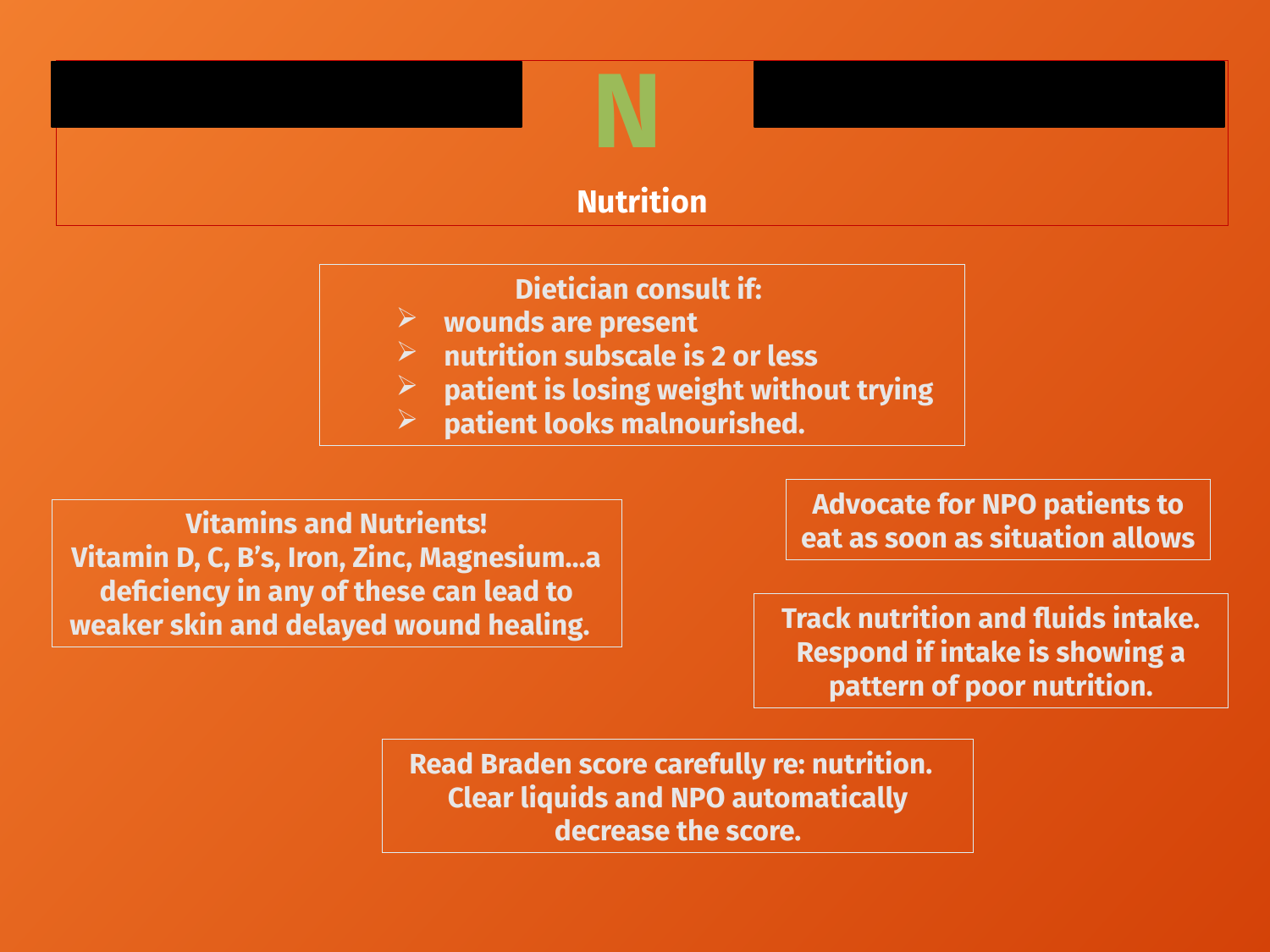

N

Nutrition

Dietician consult if:
wounds are present
nutrition subscale is 2 or less
patient is losing weight without trying
patient looks malnourished.
Advocate for NPO patients to eat as soon as situation allows
Vitamins and Nutrients!
Vitamin D, C, B’s, Iron, Zinc, Magnesium…a deficiency in any of these can lead to weaker skin and delayed wound healing.
Track nutrition and fluids intake.
Respond if intake is showing a pattern of poor nutrition.
Read Braden score carefully re: nutrition.
Clear liquids and NPO automatically decrease the score.